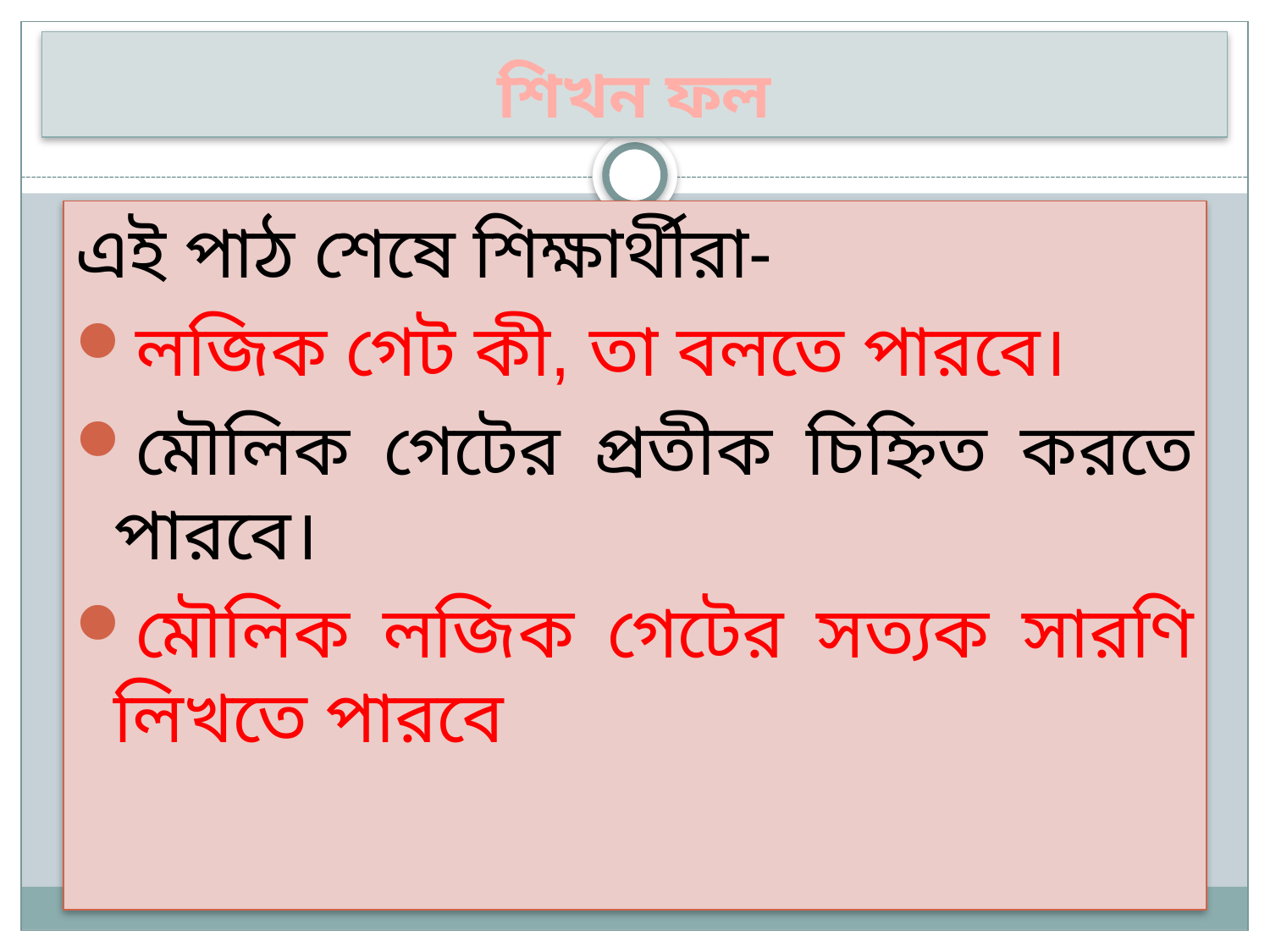

# শিখন ফল
এই পাঠ শেষে শিক্ষার্থীরা-
লজিক গেট কী, তা বলতে পারবে।
মৌলিক গেটের প্রতীক চিহ্নিত করতে পারবে।
মৌলিক লজিক গেটের সত্যক সারণি লিখতে পারবে